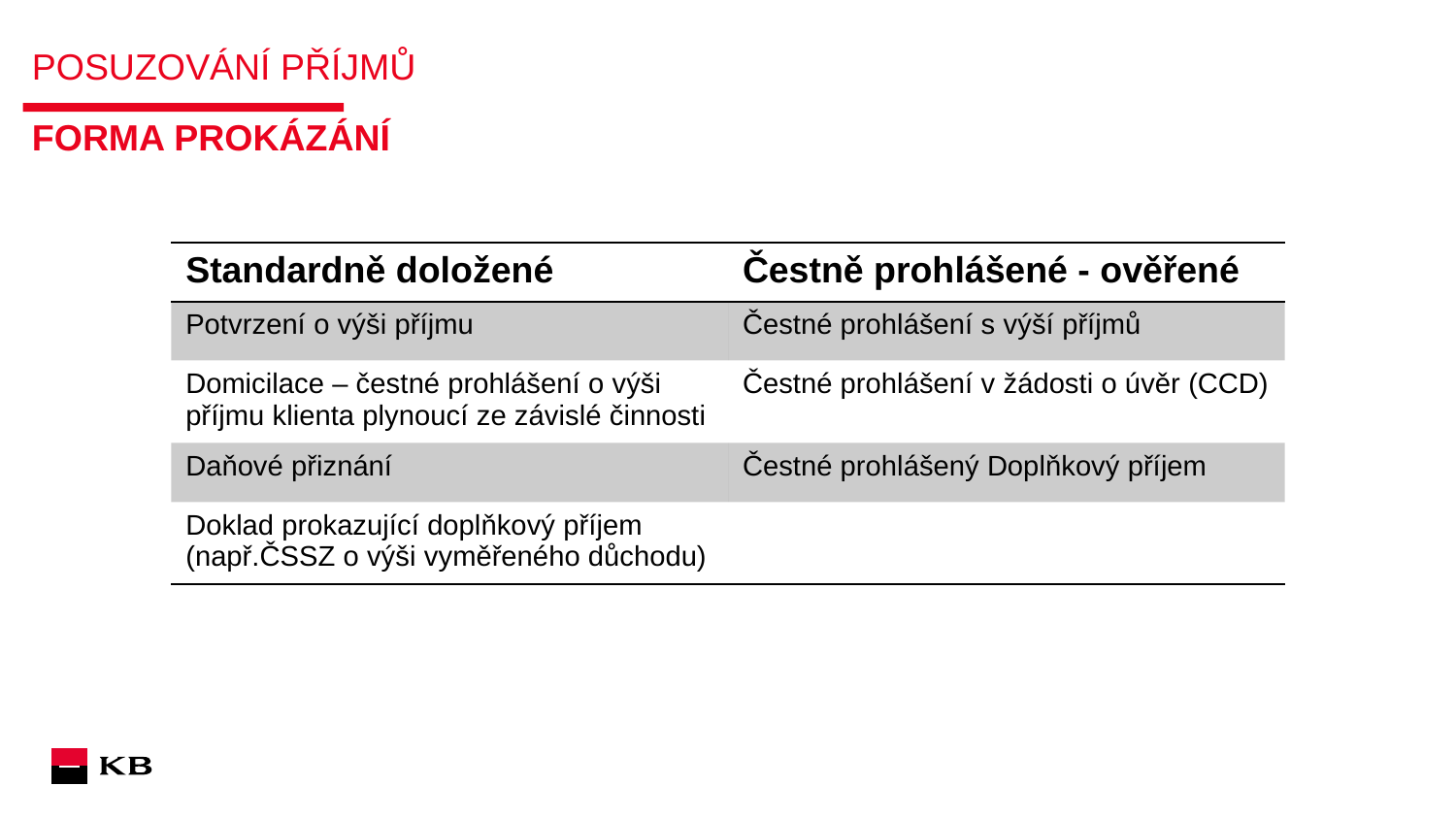

# POSUZOVÁNÍ PŘÍJMŮ
FORMA PROKÁZÁNÍ
| Standardně doložené | Čestně prohlášené - ověřené |
| --- | --- |
| Potvrzení o výši příjmu | Čestné prohlášení s výší příjmů |
| Domicilace – čestné prohlášení o výši příjmu klienta plynoucí ze závislé činnosti | Čestné prohlášení v žádosti o úvěr (CCD) |
| Daňové přiznání | Čestné prohlášený Doplňkový příjem |
| Doklad prokazující doplňkový příjem (např.ČSSZ o výši vyměřeného důchodu) |  |